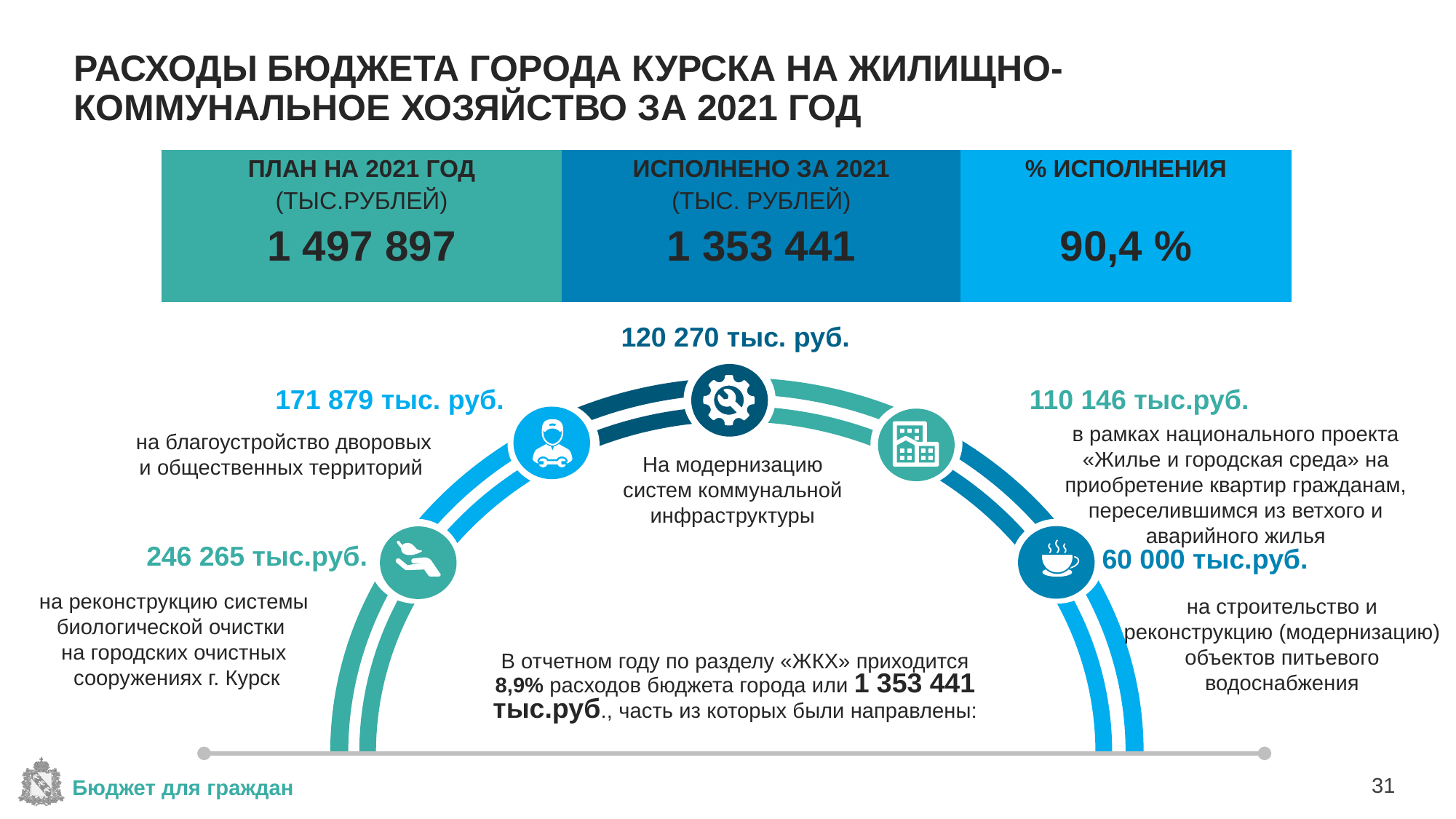

# РАСХОДЫ БЮДЖЕТА ГОРОДА КУРСКА НА ЖИЛИЩНО-КОММУНАЛЬНОЕ ХОЗЯЙСТВО ЗА 2021 ГОД
| ПЛАН НА 2021 ГОД (ТЫС.РУБЛЕЙ) 1 497 897 | ИСПОЛНЕНО ЗА 2021 (ТЫС. РУБЛЕЙ) 1 353 441 | % ИСПОЛНЕНИЯ 90,4 % |
| --- | --- | --- |
120 270 тыс. руб.
На модернизацию
 систем коммунальной
инфраструктуры

171 879 тыс. руб.
на благоустройство дворовых и общественных территорий

110 146 тыс.руб.
в рамках национального проекта «Жилье и городская среда» на приобретение квартир гражданам, переселившимся из ветхого и аварийного жилья

246 265 тыс.руб.
на реконструкцию системы биологической очистки
на городских очистных
 сооружениях г. Курск
60 000 тыс.руб.
на строительство и реконструкцию (модернизацию) объектов питьевого водоснабжения

В отчетном году по разделу «ЖКХ» приходится 8,9% расходов бюджета города или 1 353 441 тыс.руб., часть из которых были направлены: